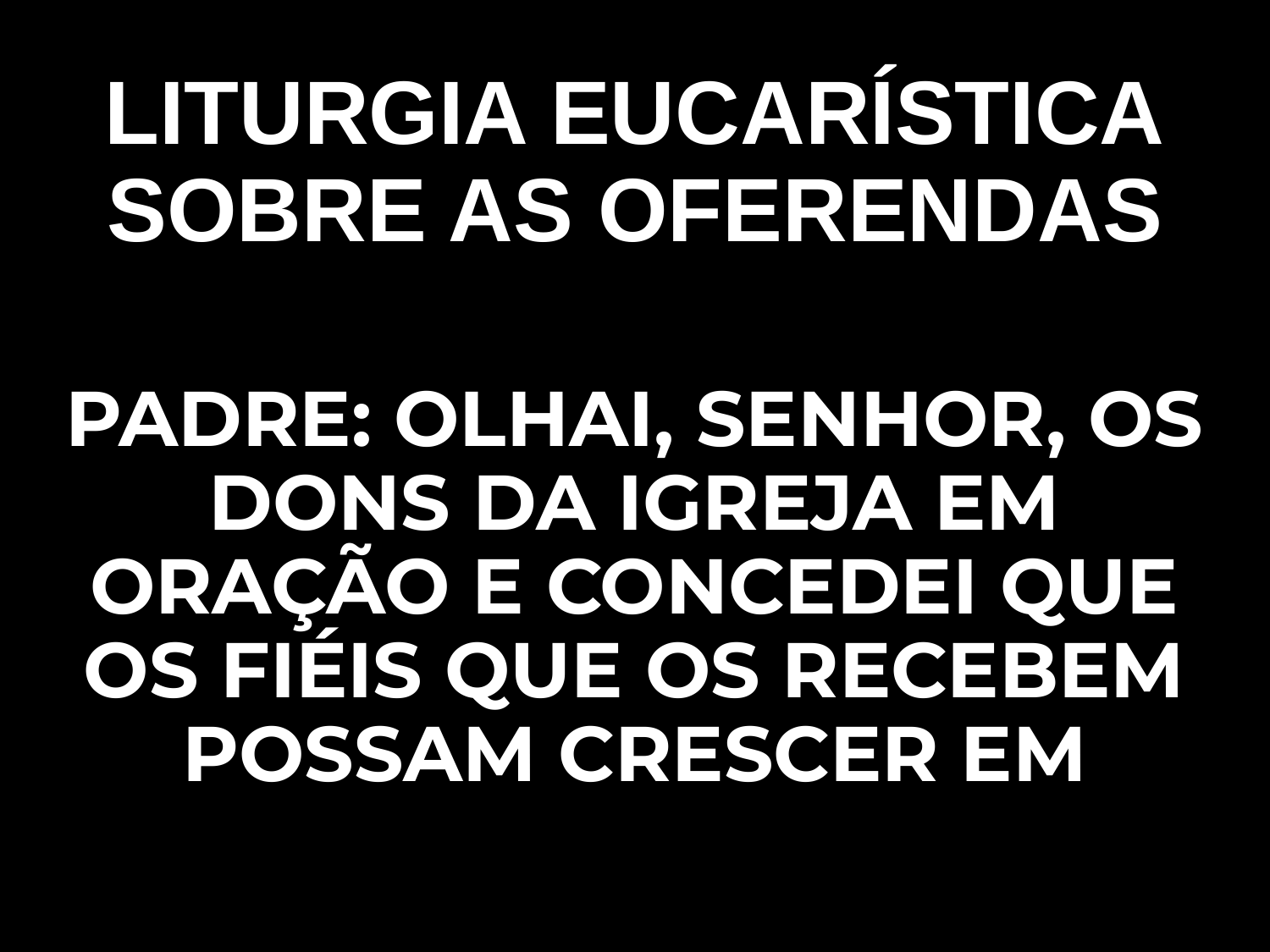

# LITURGIA EUCARÍSTICA SOBRE AS OFERENDAS
PADRE: OLHAI, SENHOR, OS DONS DA IGREJA EM ORAÇÃO E CONCEDEI QUE OS FIÉIS QUE OS RECEBEM POSSAM CRESCER EM